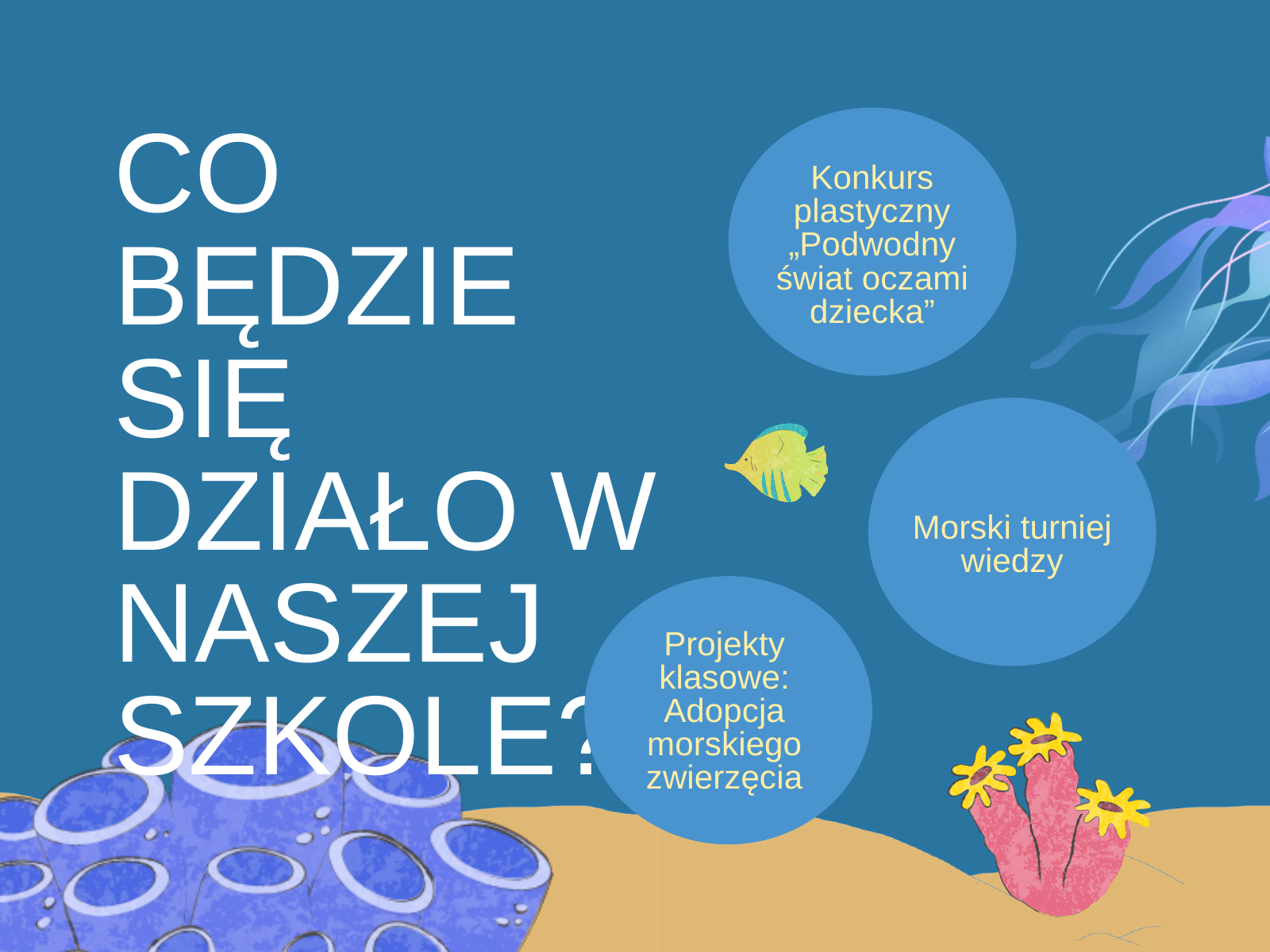

CO BĘDZIE SIĘ DZIAŁO W NASZEJ SZKOLE?

Konkurs plastyczny „Podwodny świat oczami dziecka”

Morski turniej wiedzy

Projekty klasowe: Adopcja morskiego zwierzęcia